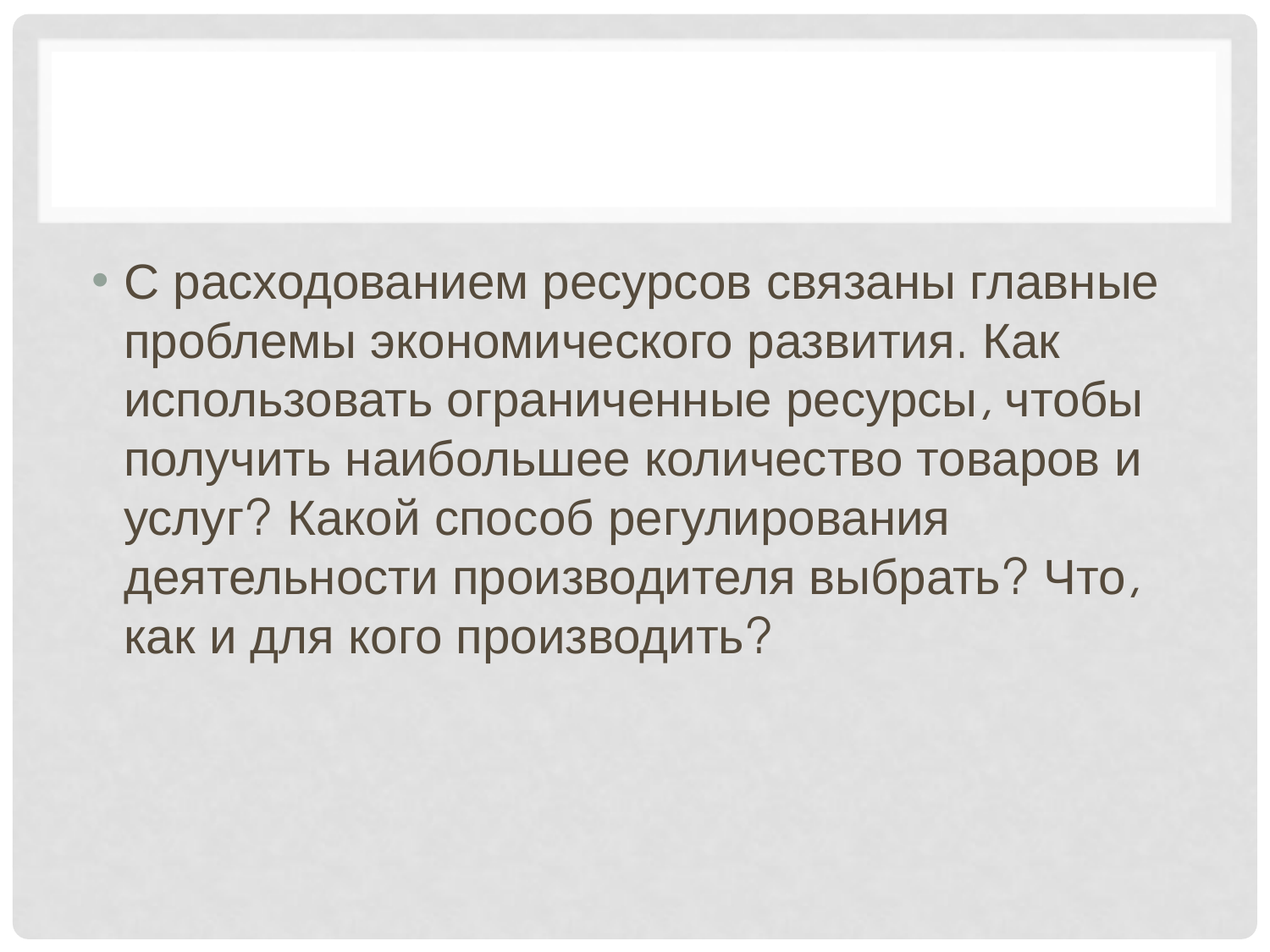

#
С расходованием ресурсов связаны главные про­блемы экономического развития. Как использовать ограничен­ные ресурсы, чтобы получить наибольшее количество товаров и услуг? Какой способ регулирования деятельности производи­теля выбрать? Что, как и для кого производить?